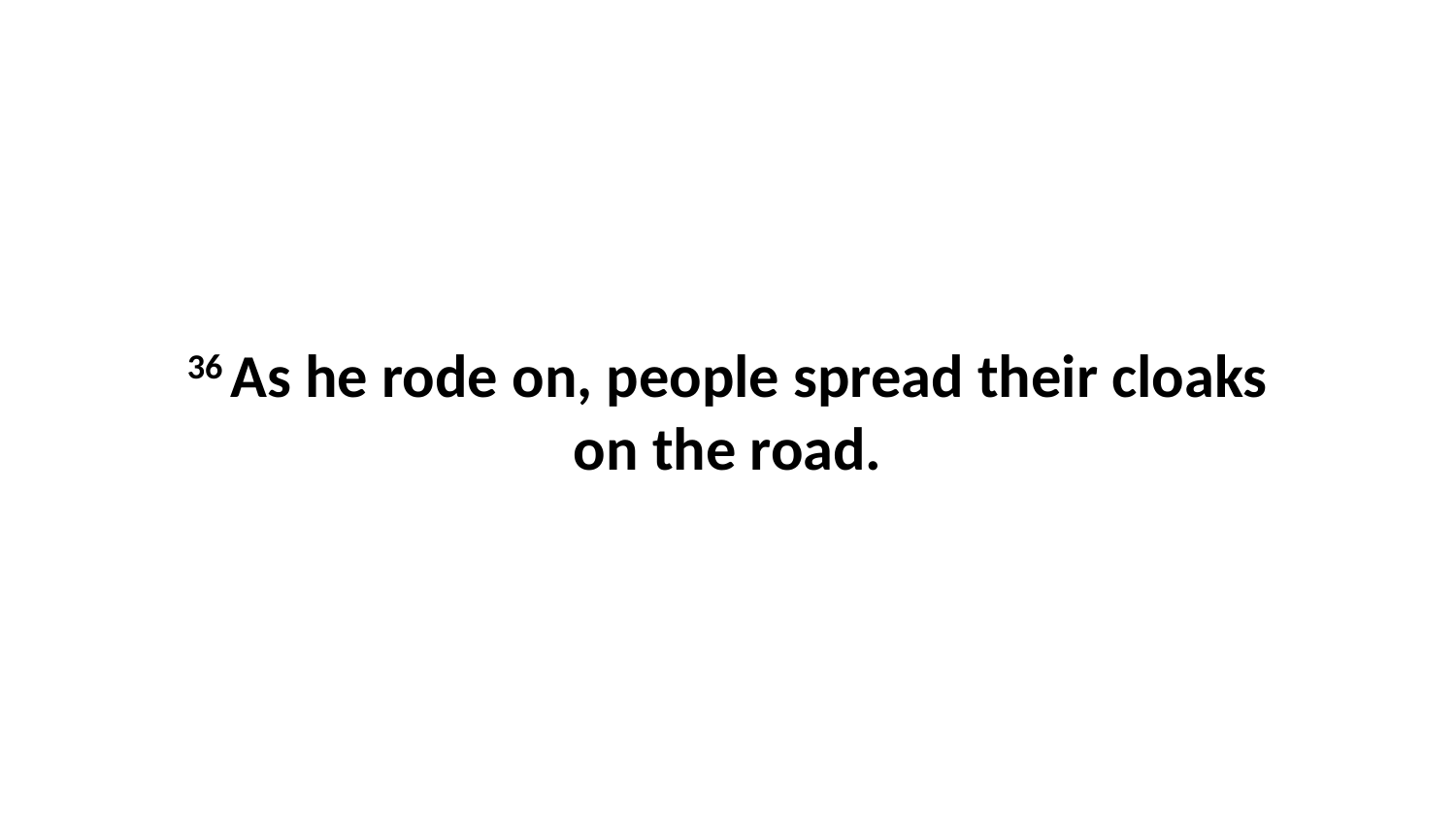

36 As he rode on, people spread their cloaks on the road.